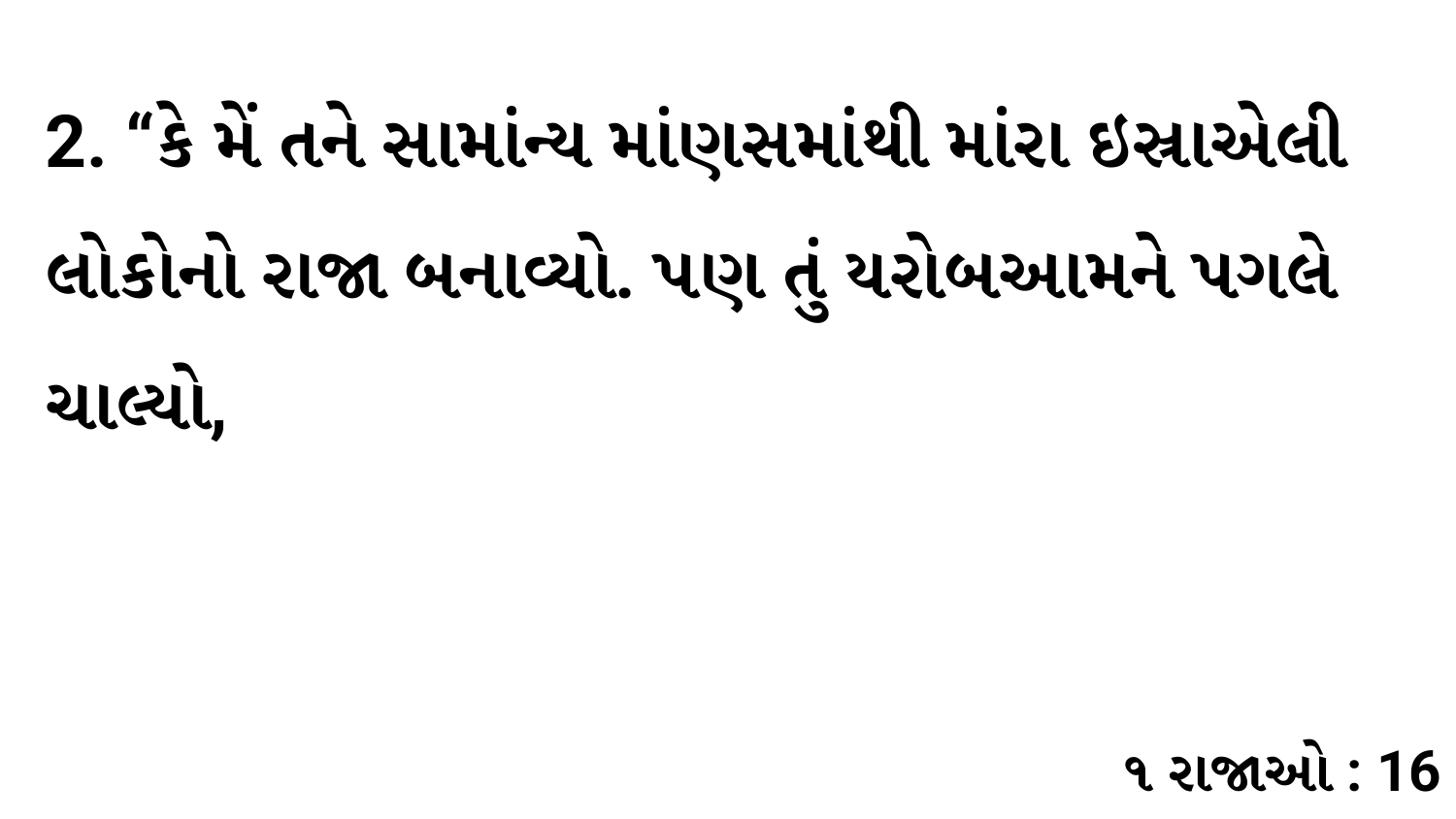

2. “કે મેં તને સામાંન્ય માંણસમાંથી માંરા ઇસ્રાએલી લોકોનો રાજા બનાવ્યો. પણ તું યરોબઆમને પગલે ચાલ્યો,
૧ રાજાઓ : 16